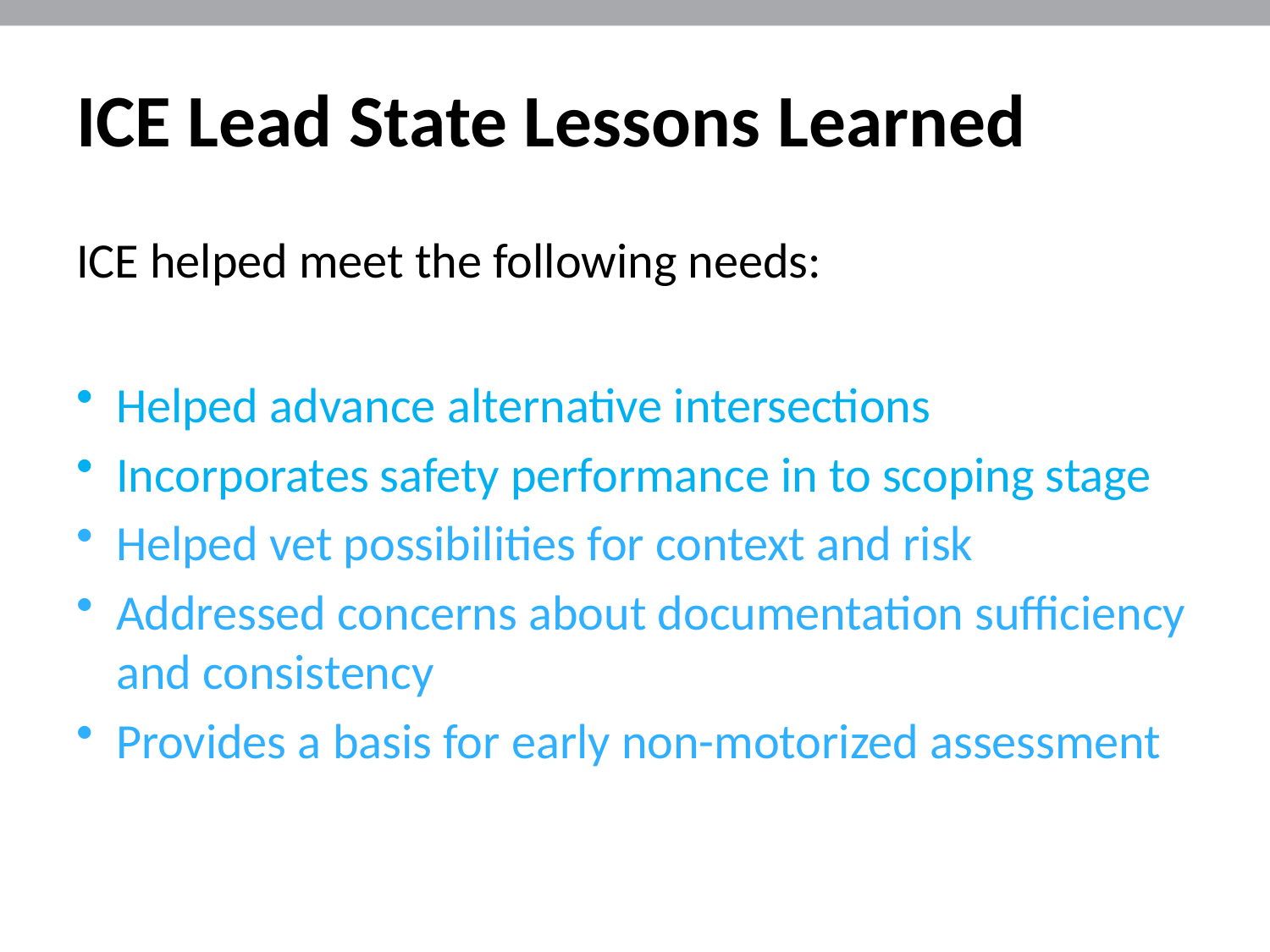

# ICE Lead State Lessons Learned
ICE helped meet the following needs:

Helped advance alternative intersections
Incorporates safety performance in to scoping stage
Helped vet possibilities for context and risk
Addressed concerns about documentation sufficiency and consistency
Provides a basis for early non-motorized assessment